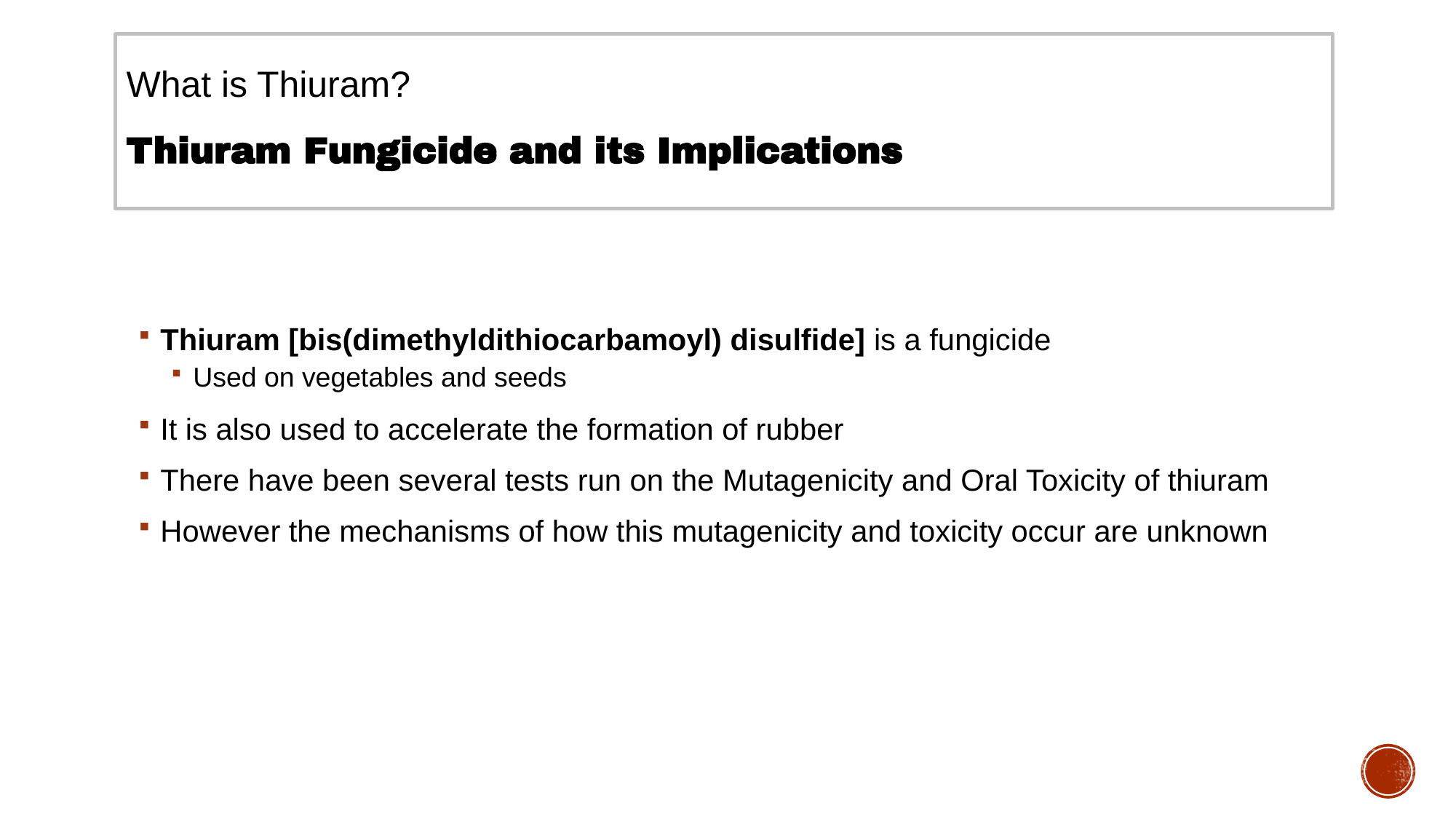

What is Thiuram?
Thiuram Fungicide and its Implications

Thiuram [bis(dimethyldithiocarbamoyl) disulfide] is a fungicide
Used on vegetables and seeds
It is also used to accelerate the formation of rubber
There have been several tests run on the Mutagenicity and Oral Toxicity of thiuram
However the mechanisms of how this mutagenicity and toxicity occur are unknown